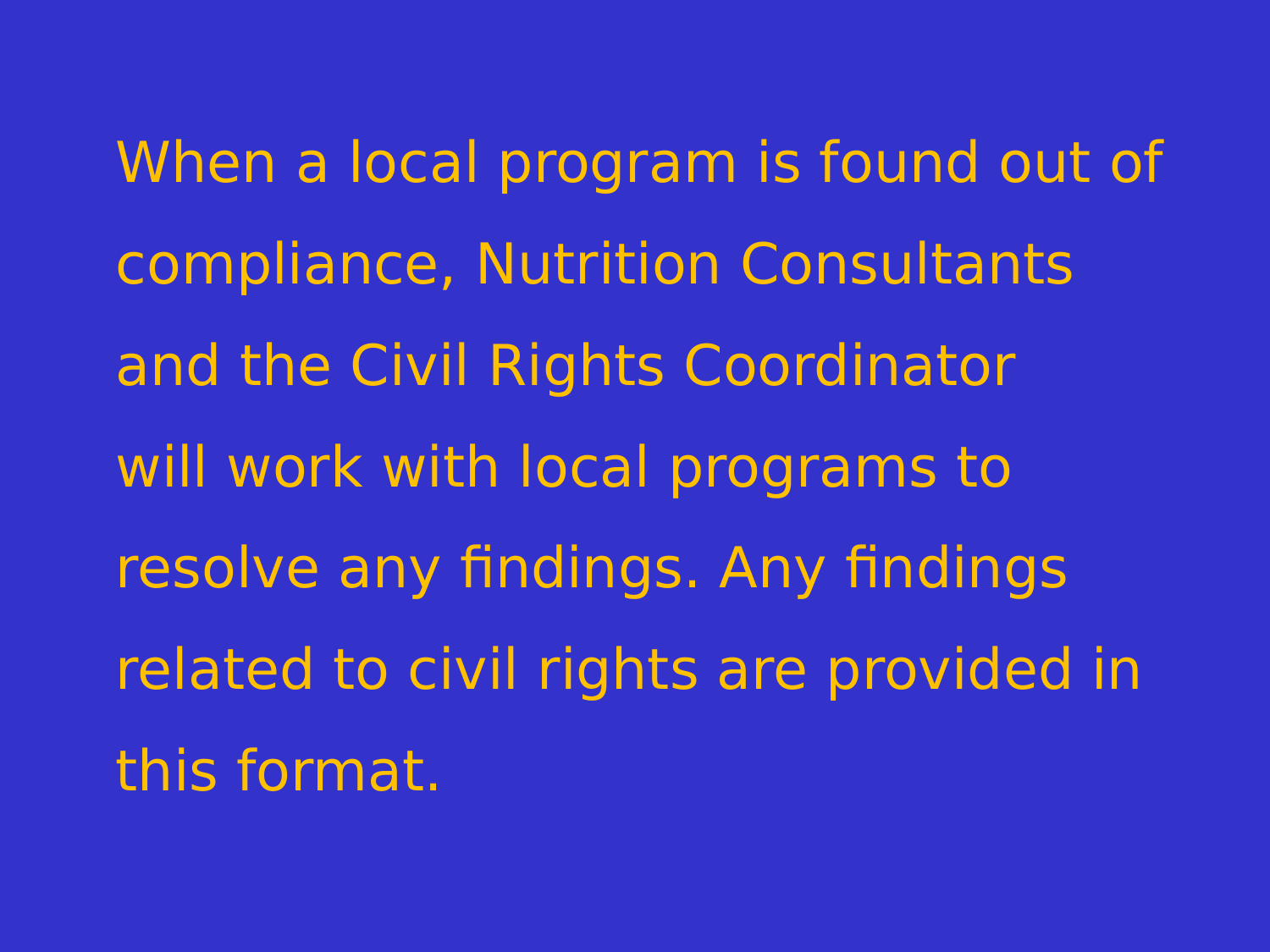

# When a local program is found out of compliance, Nutrition Consultants and the Civil Rights Coordinator will work with local programs to resolve any findings. Any findings related to civil rights are provided in this format.